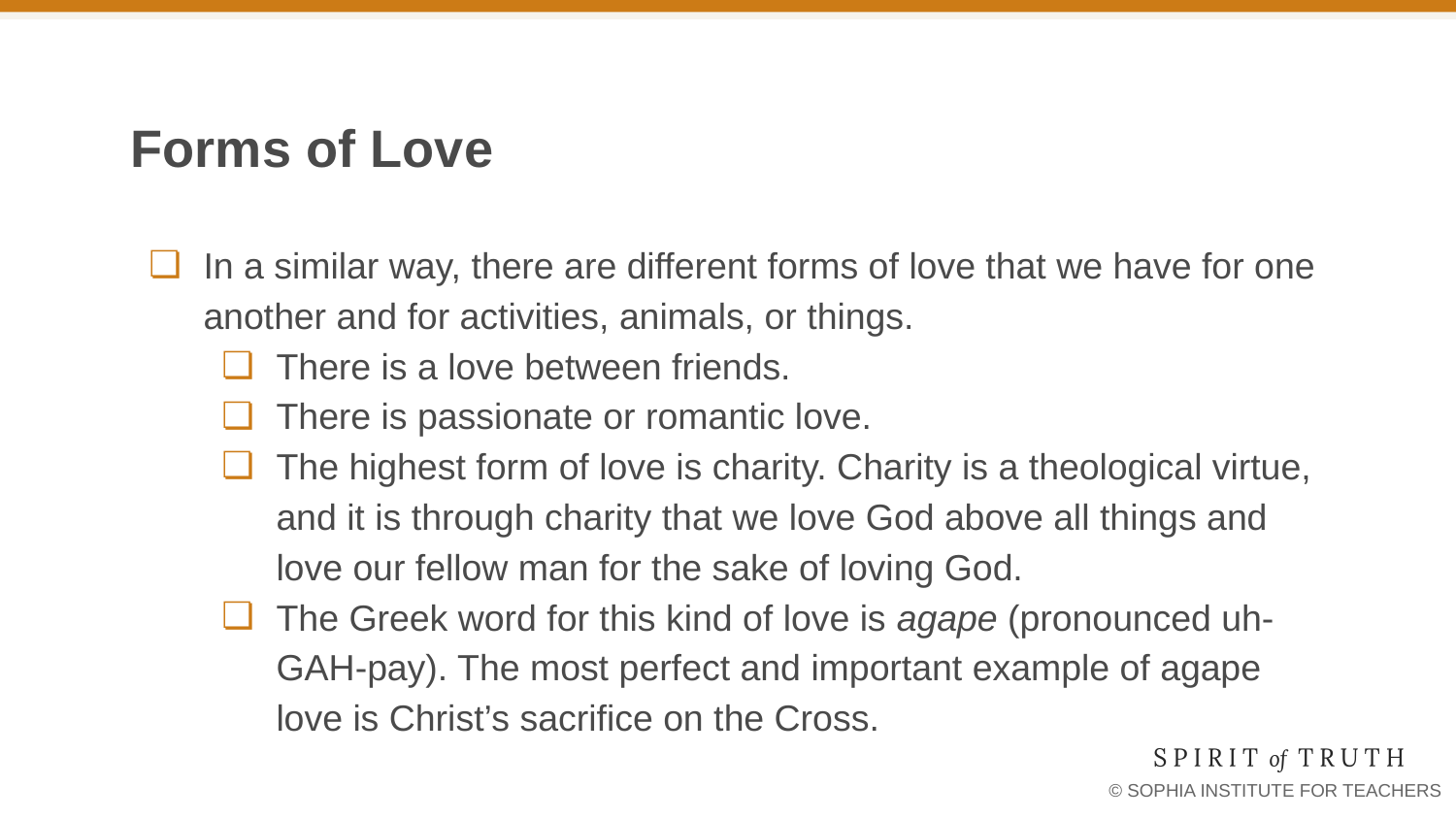

# Forms of Love
In a similar way, there are different forms of love that we have for one another and for activities, animals, or things.
There is a love between friends.
There is passionate or romantic love.
The highest form of love is charity. Charity is a theological virtue, and it is through charity that we love God above all things and love our fellow man for the sake of loving God.
The Greek word for this kind of love is agape (pronounced uh-GAH-pay). The most perfect and important example of agape love is Christ’s sacrifice on the Cross.